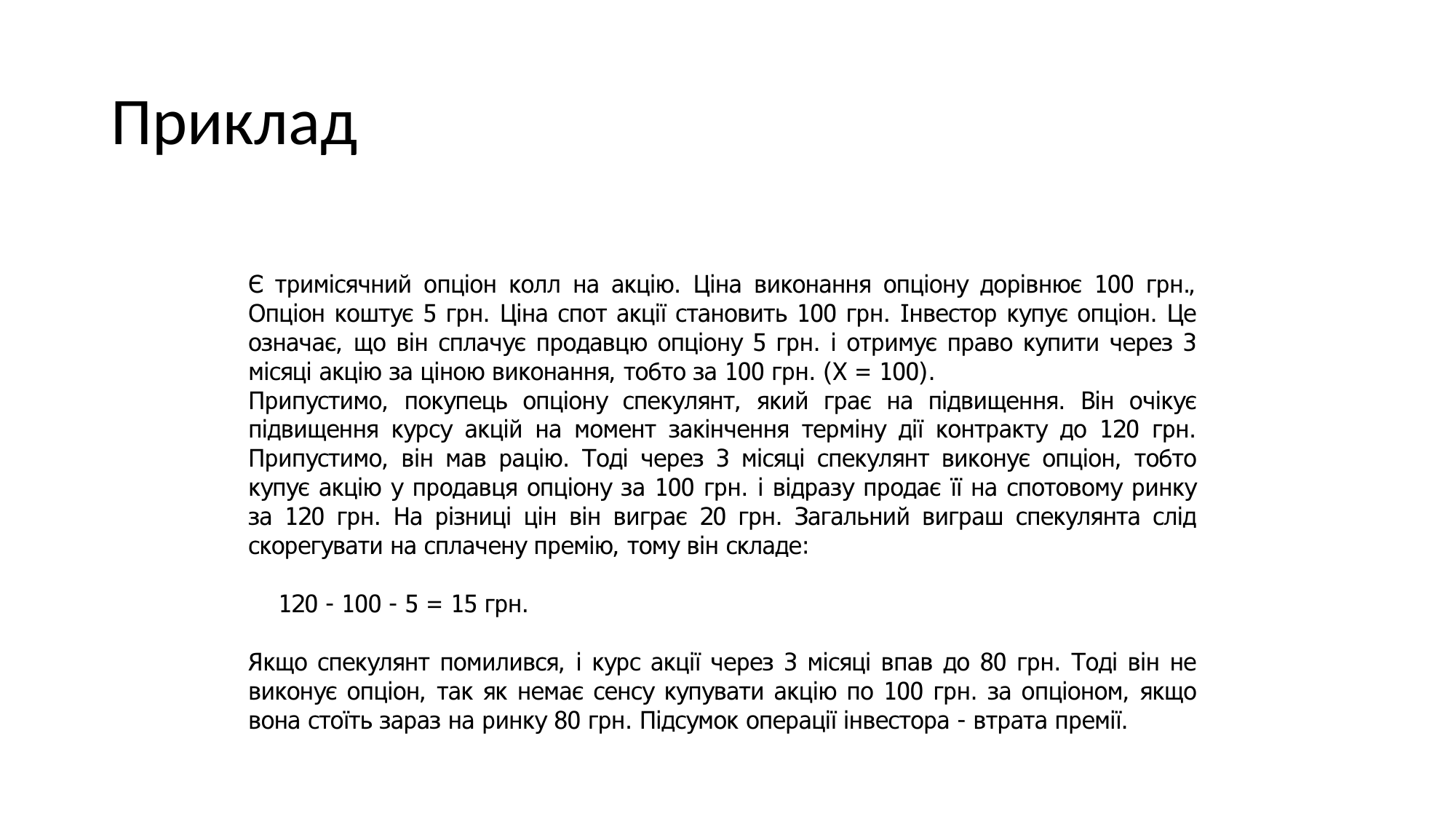

# Приклад
Є тримісячний опціон колл на акцію. Ціна виконання опціону дорівнює 100 грн., Опціон коштує 5 грн. Ціна спот акції становить 100 грн. Інвестор купує опціон. Це означає, що він сплачує продавцю опціону 5 грн. і отримує право купити через 3 місяці акцію за ціною виконання, тобто за 100 грн. (Х = 100).
Припустимо, покупець опціону спекулянт, який грає на підвищення. Він очікує підвищення курсу акцій на момент закінчення терміну дії контракту до 120 грн. Припустимо, він мав рацію. Тоді через 3 місяці спекулянт виконує опціон, тобто купує акцію у продавця опціону за 100 грн. і відразу продає її на спотовому ринку за 120 грн. На різниці цін він виграє 20 грн. Загальний виграш спекулянта слід скорегувати на сплачену премію, тому він складе:

    120 - 100 - 5 = 15 грн.

Якщо спекулянт помилився, і курс акції через 3 місяці впав до 80 грн. Тоді він не виконує опціон, так як немає сенсу купувати акцію по 100 грн. за опціоном, якщо вона стоїть зараз на ринку 80 грн. Підсумок операції інвестора - втрата премії.